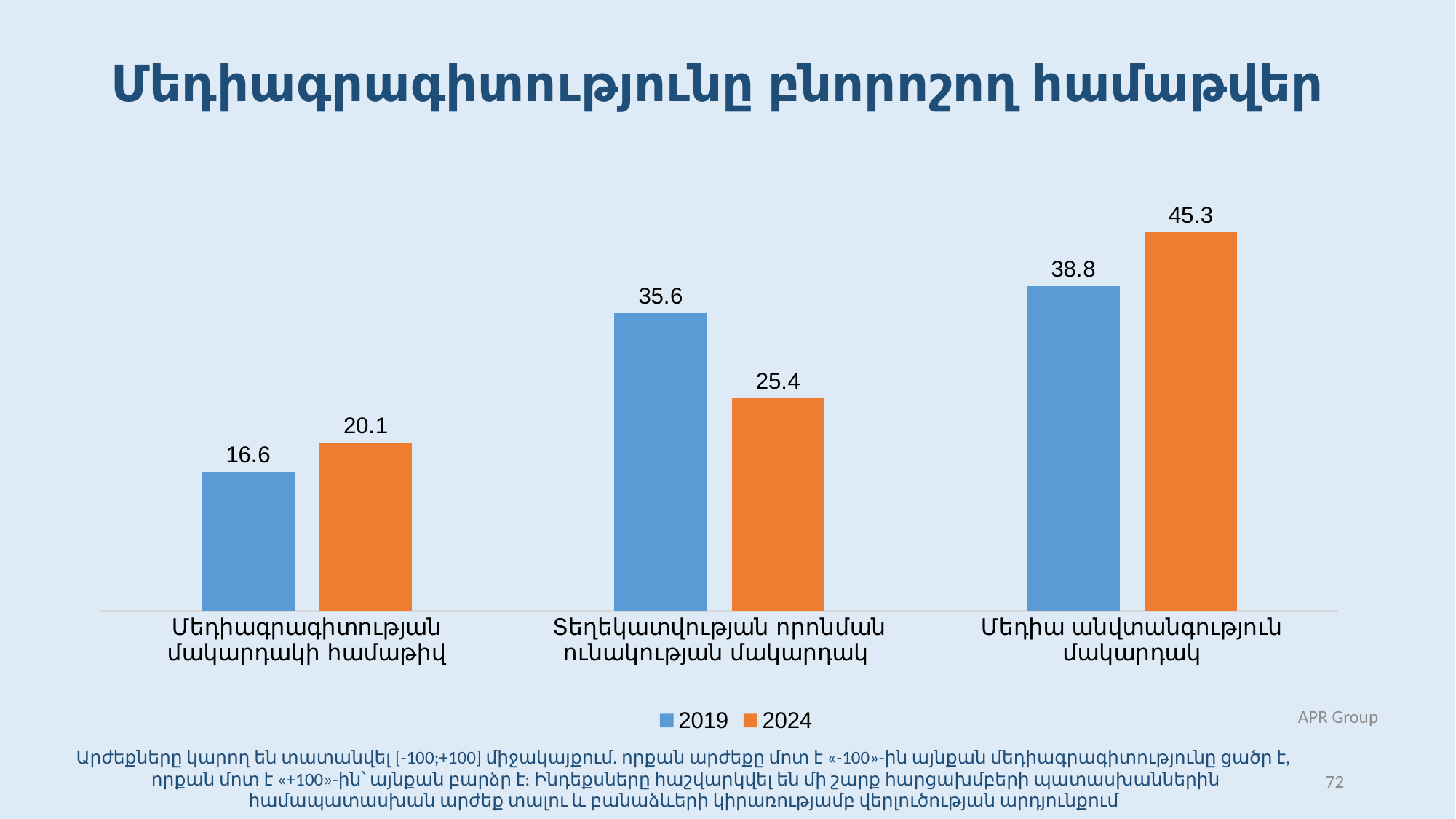

# Մեդիագրագիտությունը բնորոշող համաթվեր

### Chart

| Category | 2019 | 2024 |
|---|---|---|
| Մեդիագրագիտության մակարդակի համաթիվ | 16.6 | 20.1 |
| Տեղեկատվության որոնման ունակության մակարդակ  | 35.6 | 25.4 |
| Մեդիա անվտանգություն մակարդակ | 38.8 | 45.3 |
APR Group
Արժեքները կարող են տատանվել [-100;+100] միջակայքում. որքան արժեքը մոտ է «-100»-ին այնքան մեդիագրագիտությունը ցածր է,  որքան մոտ է «+100»-ին՝ այնքան բարձր է: Ինդեքսները հաշվարկվել են մի շարք հարցախմբերի պատասխաններին համապատասխան արժեք տալու և բանաձևերի կիրառությամբ վերլուծության արդյունքում
72